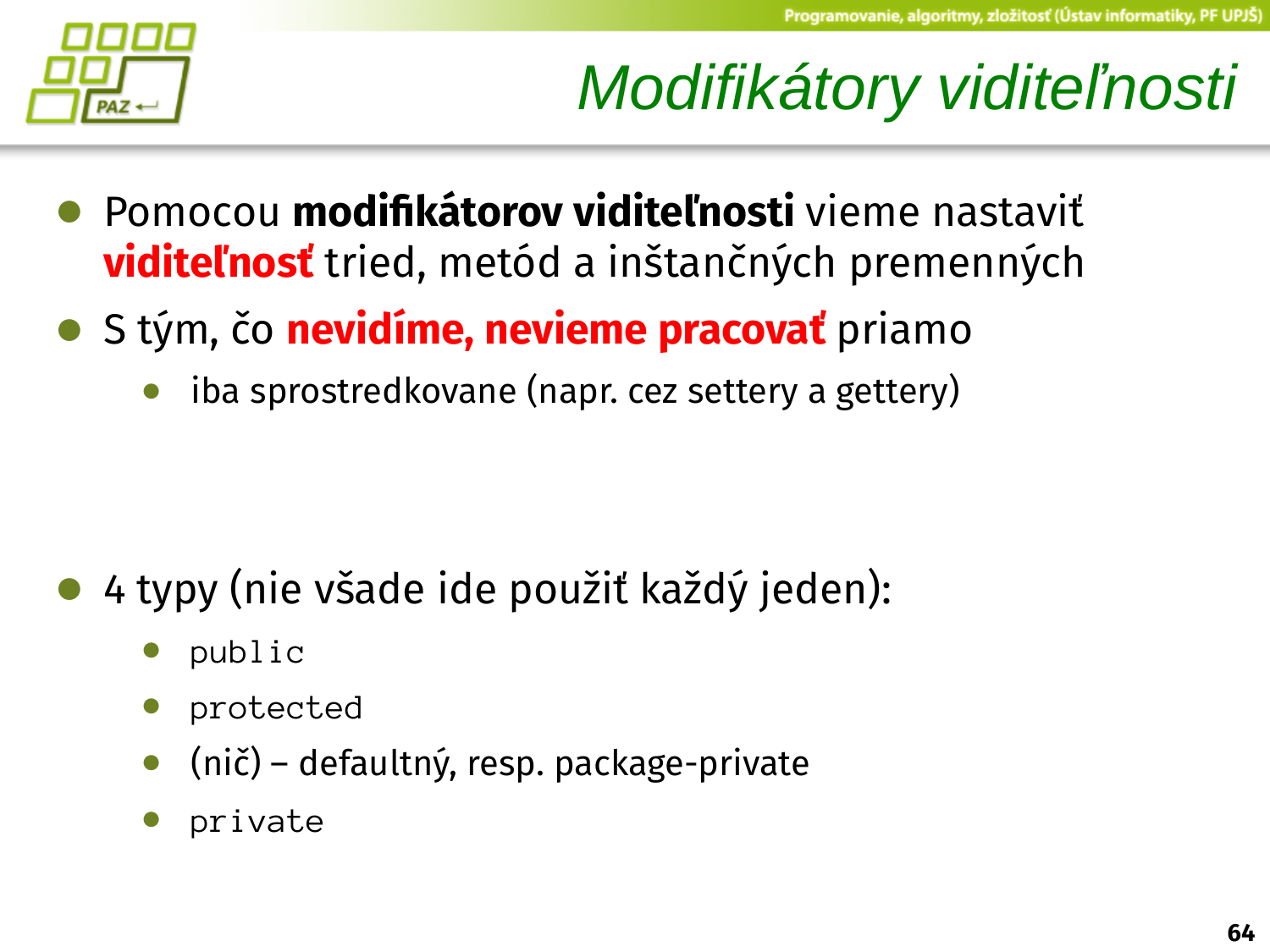

# Modifikátory viditeľnosti
Pomocou modifikátorov viditeľnosti vieme nastaviť viditeľnosť tried, metód a inštančných premenných
S tým, čo nevidíme, nevieme pracovať priamo
iba sprostredkovane (napr. cez settery a gettery)

4 typy (nie všade ide použiť každý jeden):
public
protected
(nič) – defaultný, resp. package-private
private